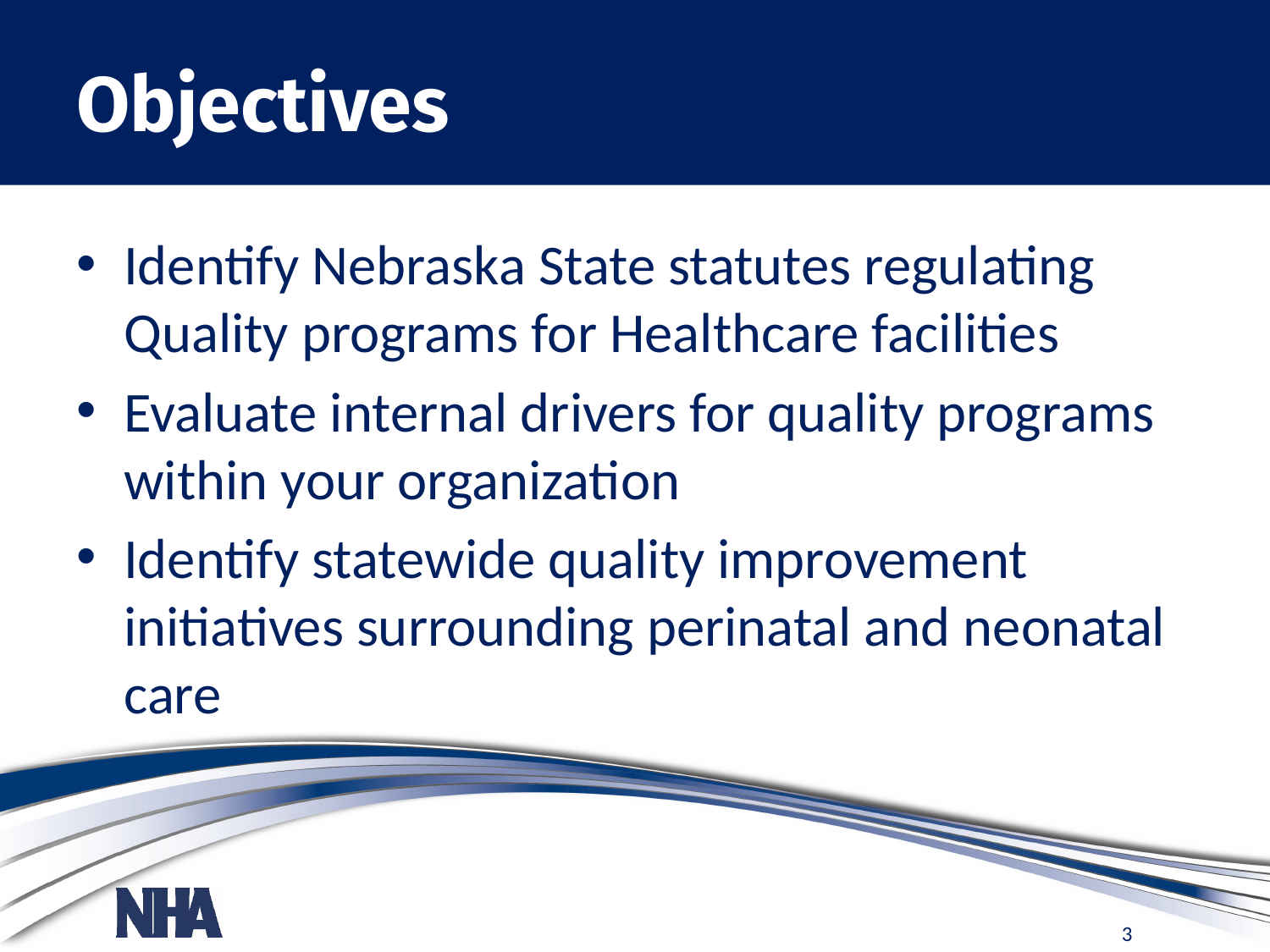

# Objectives
Identify Nebraska State statutes regulating Quality programs for Healthcare facilities
Evaluate internal drivers for quality programs within your organization
Identify statewide quality improvement initiatives surrounding perinatal and neonatal care